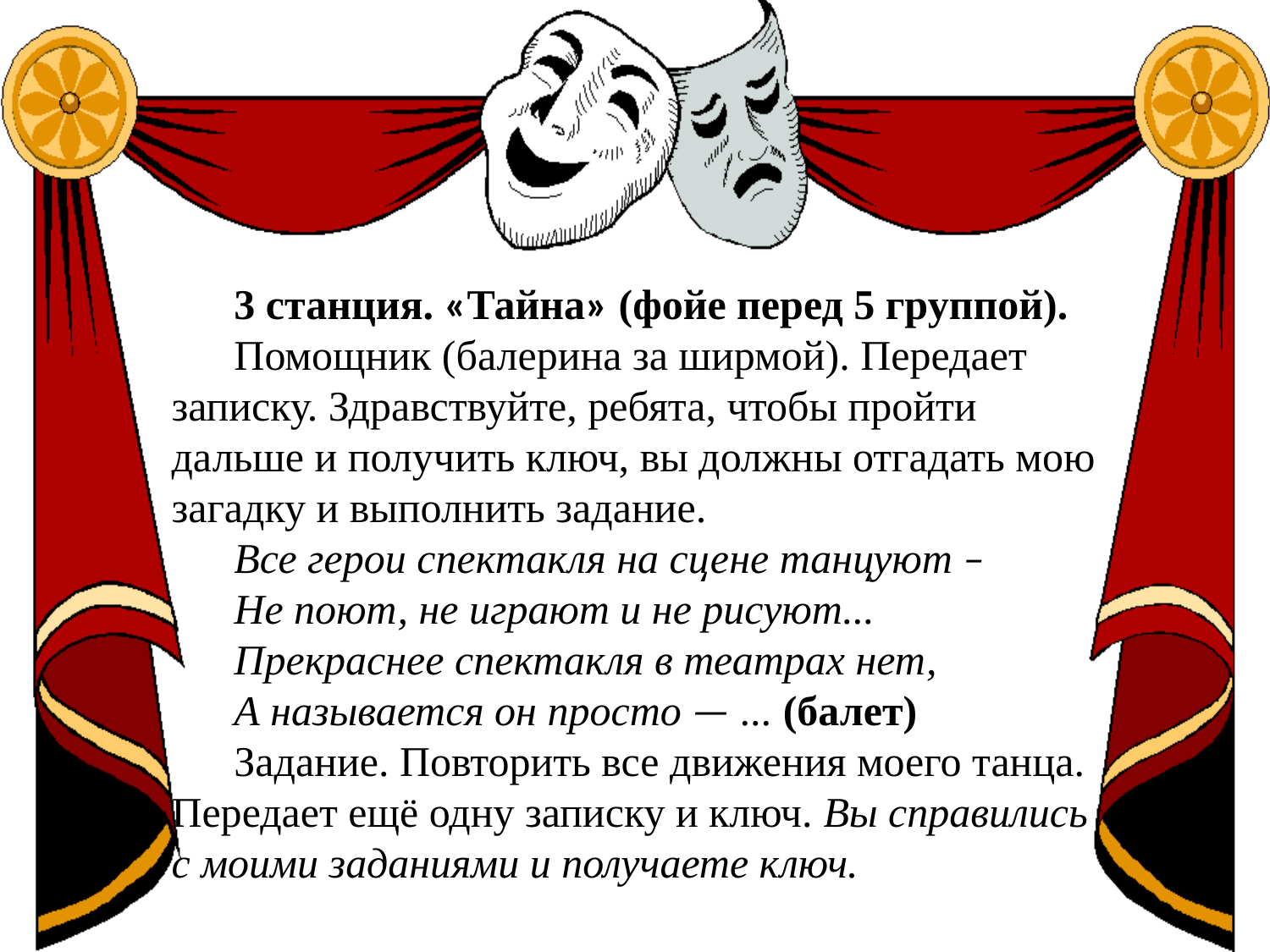

3 станция. «Тайна» (фойе перед 5 группой).
Помощник (балерина за ширмой). Передает записку. Здравствуйте, ребята, чтобы пройти дальше и получить ключ, вы должны отгадать мою загадку и выполнить задание.
Все герои спектакля на сцене танцуют –
Не поют, не играют и не рисуют...
Прекраснее спектакля в театрах нет,
А называется он просто — ... (балет)
Задание. Повторить все движения моего танца.
Передает ещё одну записку и ключ. Вы справились с моими заданиями и получаете ключ.